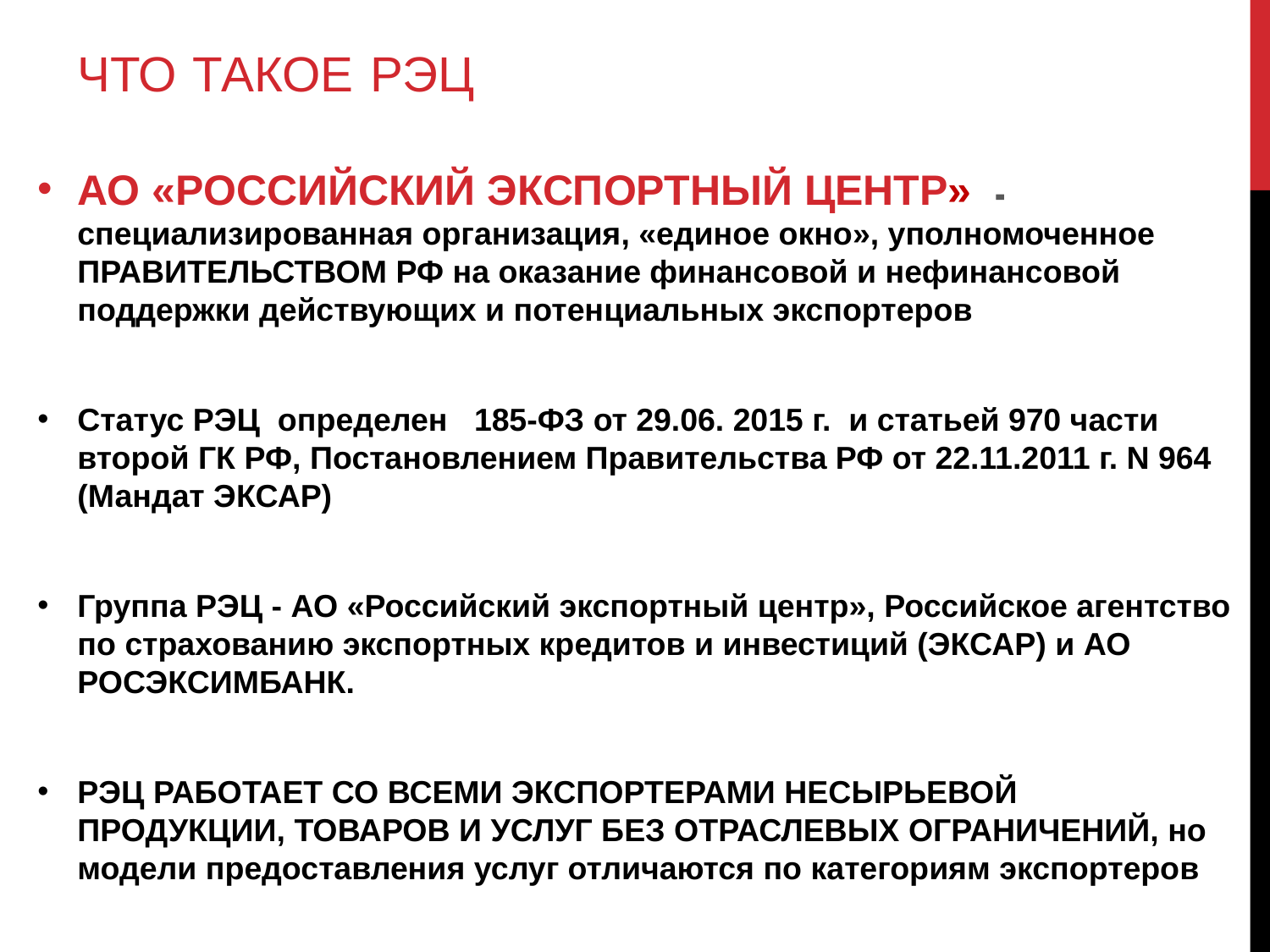

ЧТО ТАКОЕ РЭЦ
АО «Российский экспортный центр»  -  специализированная организация, «единое окно», уполномоченное ПРАВИТЕЛЬСТВОМ РФ на оказание финансовой и нефинансовой  поддержки действующих и потенциальных экспортеров

Статус РЭЦ  определен   185-ФЗ от 29.06. 2015 г.  и статьей 970 части второй ГК РФ, Постановлением Правительства РФ от 22.11.2011 г. N 964  (Мандат ЭКСАР)

Группа РЭЦ - АО «Российский экспортный центр», Российское агентство по страхованию экспортных кредитов и инвестиций (ЭКСАР) и АО РОСЭКСИМБАНК.

РЭЦ РАБОТАЕТ СО ВСЕМИ ЭКСПОРТЕРАМИ НЕСЫРЬЕВОЙ ПРОДУКЦИИ, ТОВАРОВ И УСЛУГ БЕЗ ОТРАСЛЕВЫХ ОГРАНИЧЕНИЙ, но модели предоставления услуг отличаются по категориям экспортеров